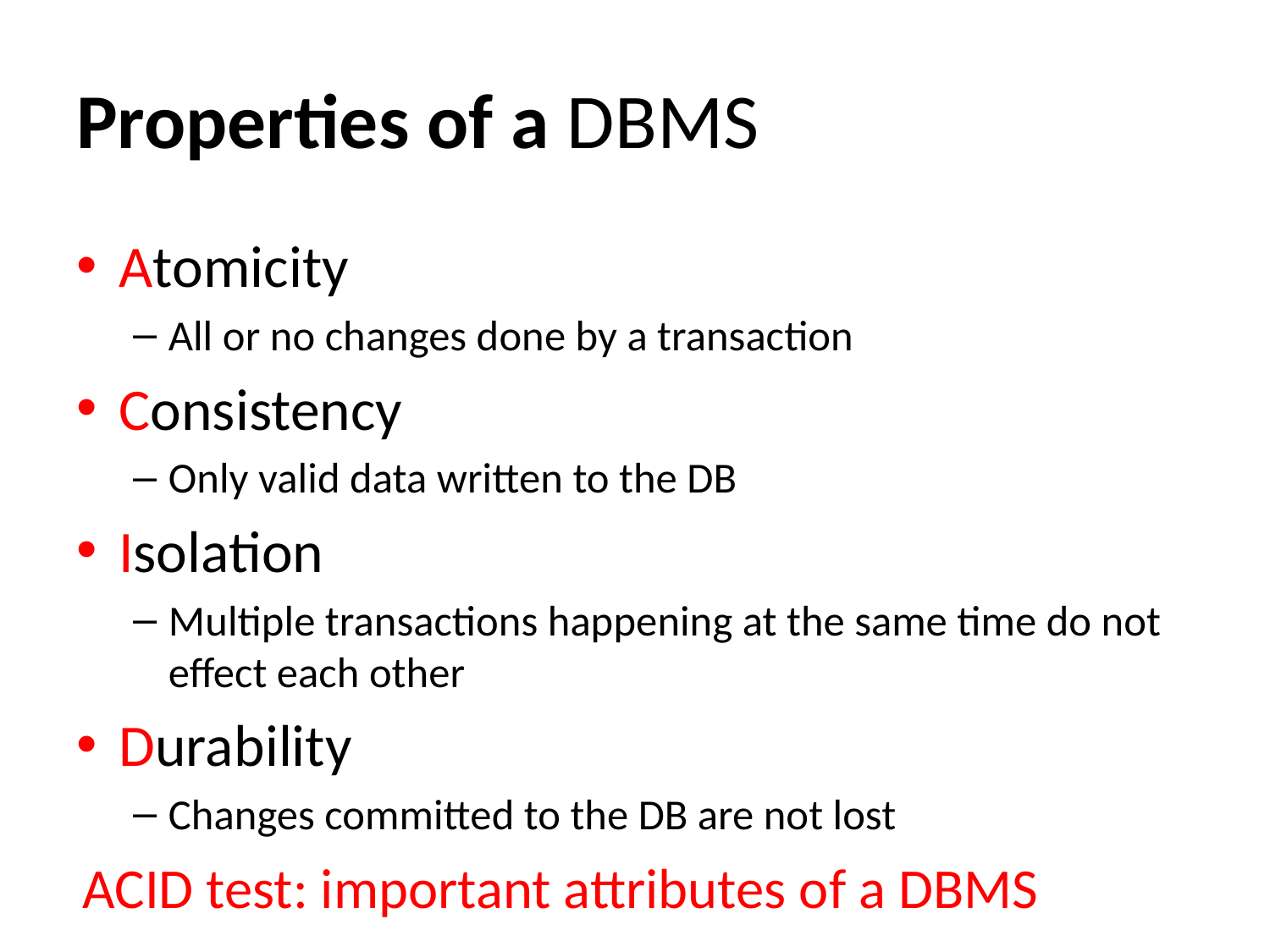

# Properties of a DBMS
Atomicity
All or no changes done by a transaction
Consistency
Only valid data written to the DB
Isolation
Multiple transactions happening at the same time do not effect each other
Durability
Changes committed to the DB are not lost

ACID test: important attributes of a DBMS